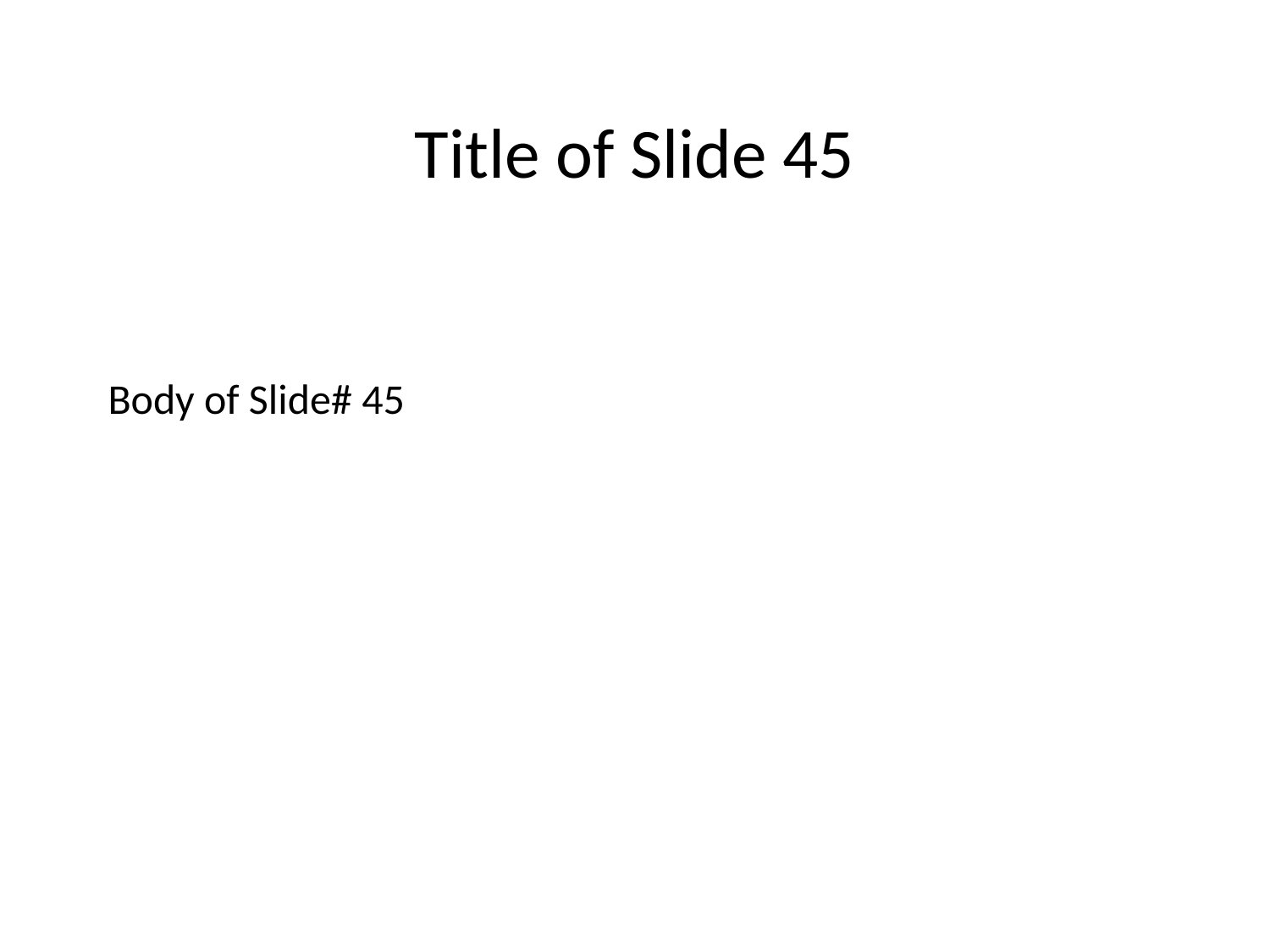

Title of Slide 45
# Body of Slide# 45